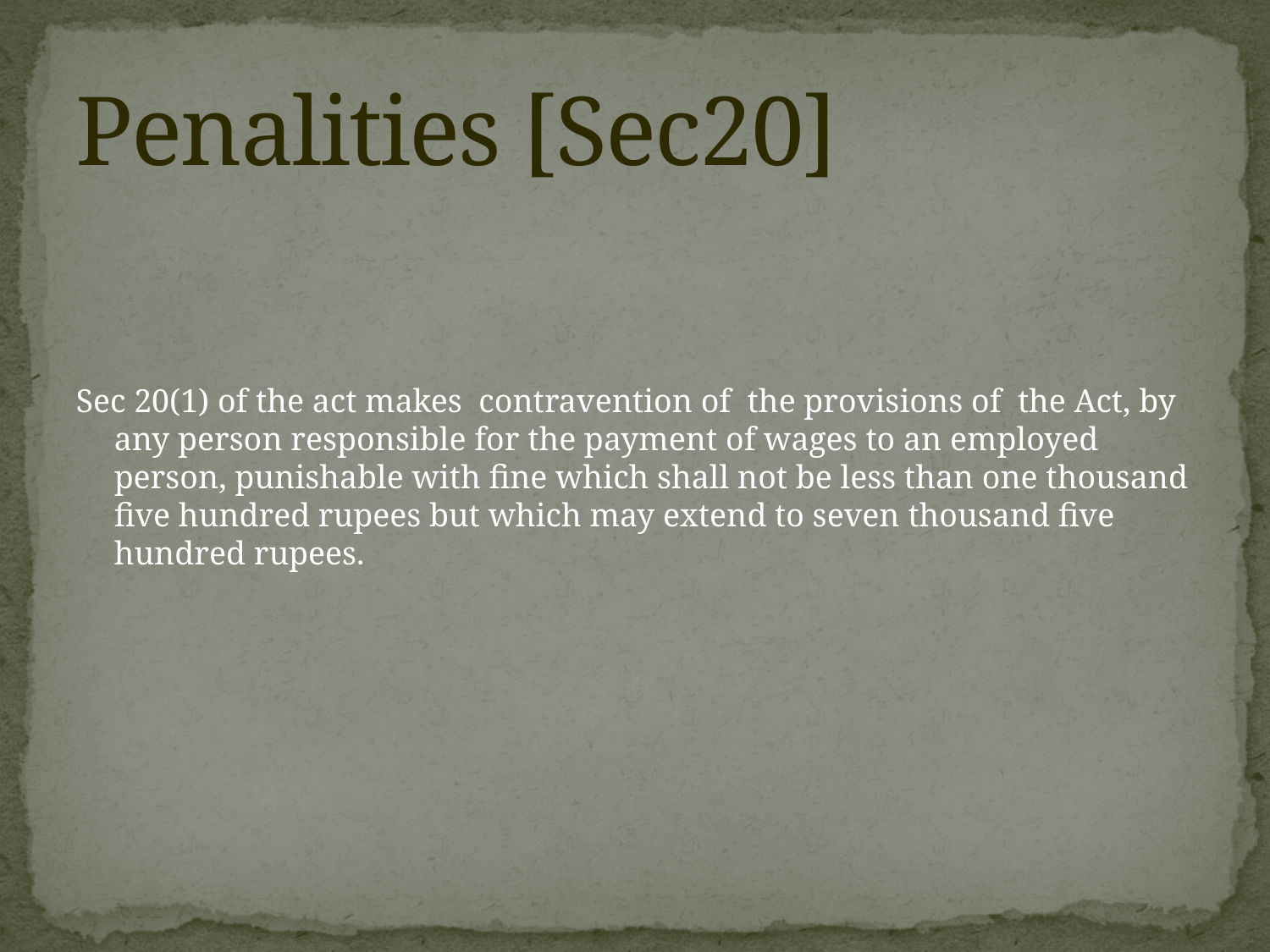

# Penalities [Sec20]

Sec 20(1) of the act makes  contravention of  the provisions of  the Act, by any person responsible for the payment of wages to an employed person, punishable with fine which shall not be less than one thousand five hundred rupees but which may extend to seven thousand five hundred rupees.